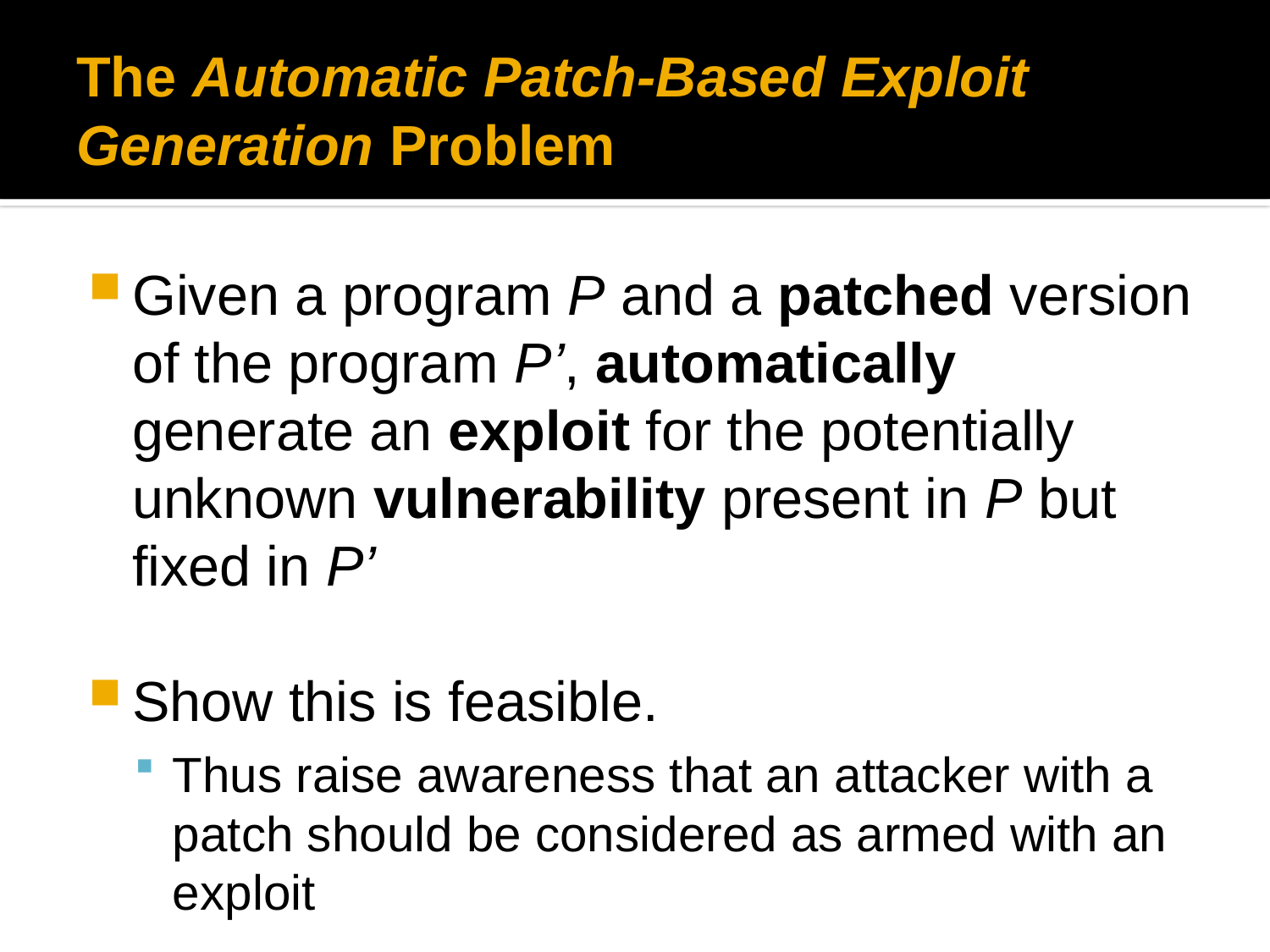

# The Automatic Patch-Based Exploit Generation Problem
Given a program P and a patched version of the program P’, automatically generate an exploit for the potentially unknown vulnerability present in P but fixed in P’

Show this is feasible.
Thus raise awareness that an attacker with a patch should be considered as armed with an exploit